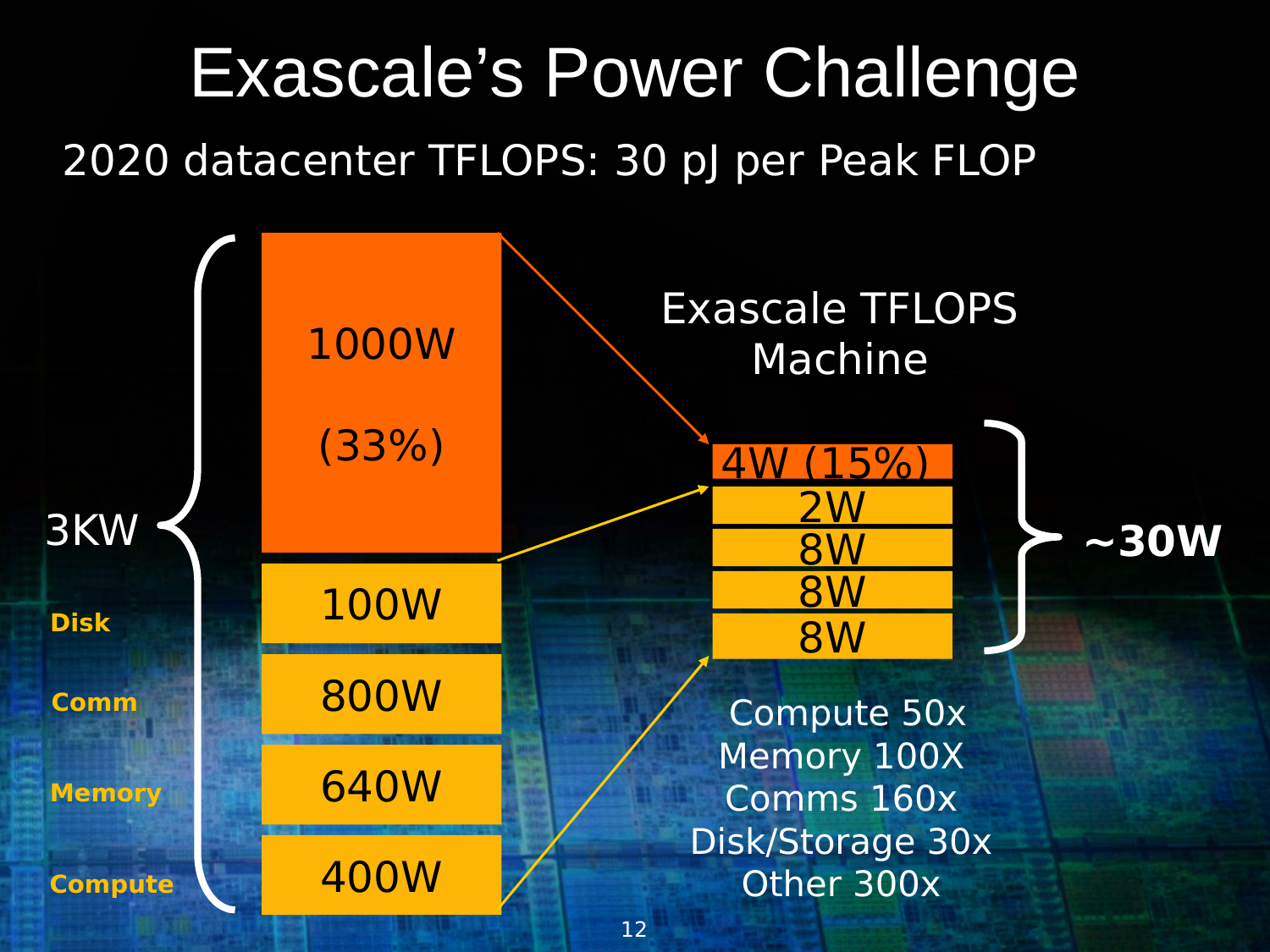

# Exascale’s Power Challenge
2020 datacenter TFLOPS: 30 pJ per Peak FLOP
1000W

(33%)

Exascale TFLOPS
Machine

4W (15%)

2W
3KW
~30W
8W
100W
8W
Disk
8W
800W

 Compute 50x
Memory 100X
Comms 160x
Disk/Storage 30x
Other 300x
Comm
640W
Memory
400W
Compute